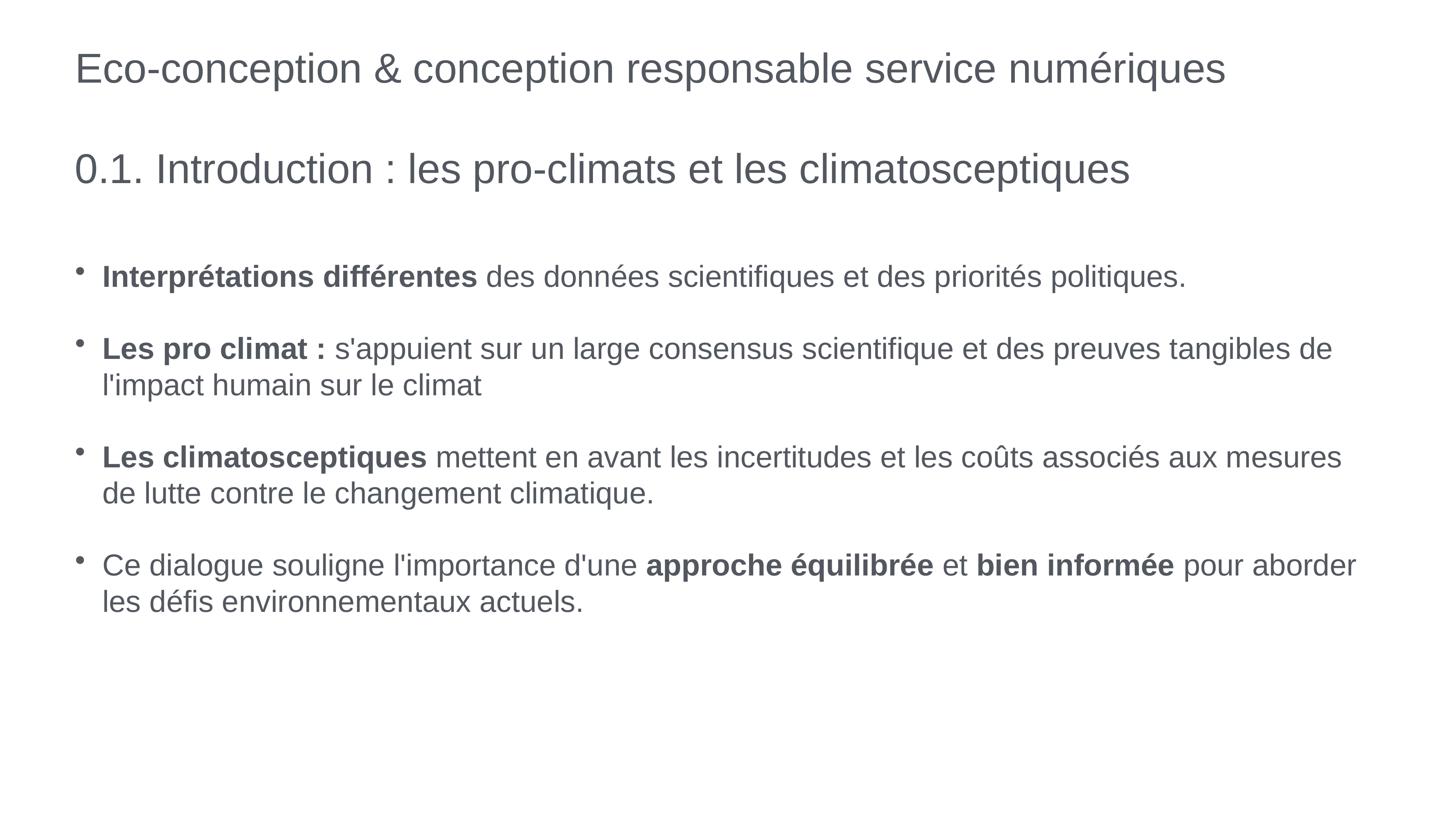

# Eco-conception & conception responsable service numériques
0.1. Introduction : les pro-climats et les climatosceptiques
Interprétations différentes des données scientifiques et des priorités politiques.
Les pro climat : s'appuient sur un large consensus scientifique et des preuves tangibles de l'impact humain sur le climat
Les climatosceptiques mettent en avant les incertitudes et les coûts associés aux mesures de lutte contre le changement climatique.
Ce dialogue souligne l'importance d'une approche équilibrée et bien informée pour aborder les défis environnementaux actuels.